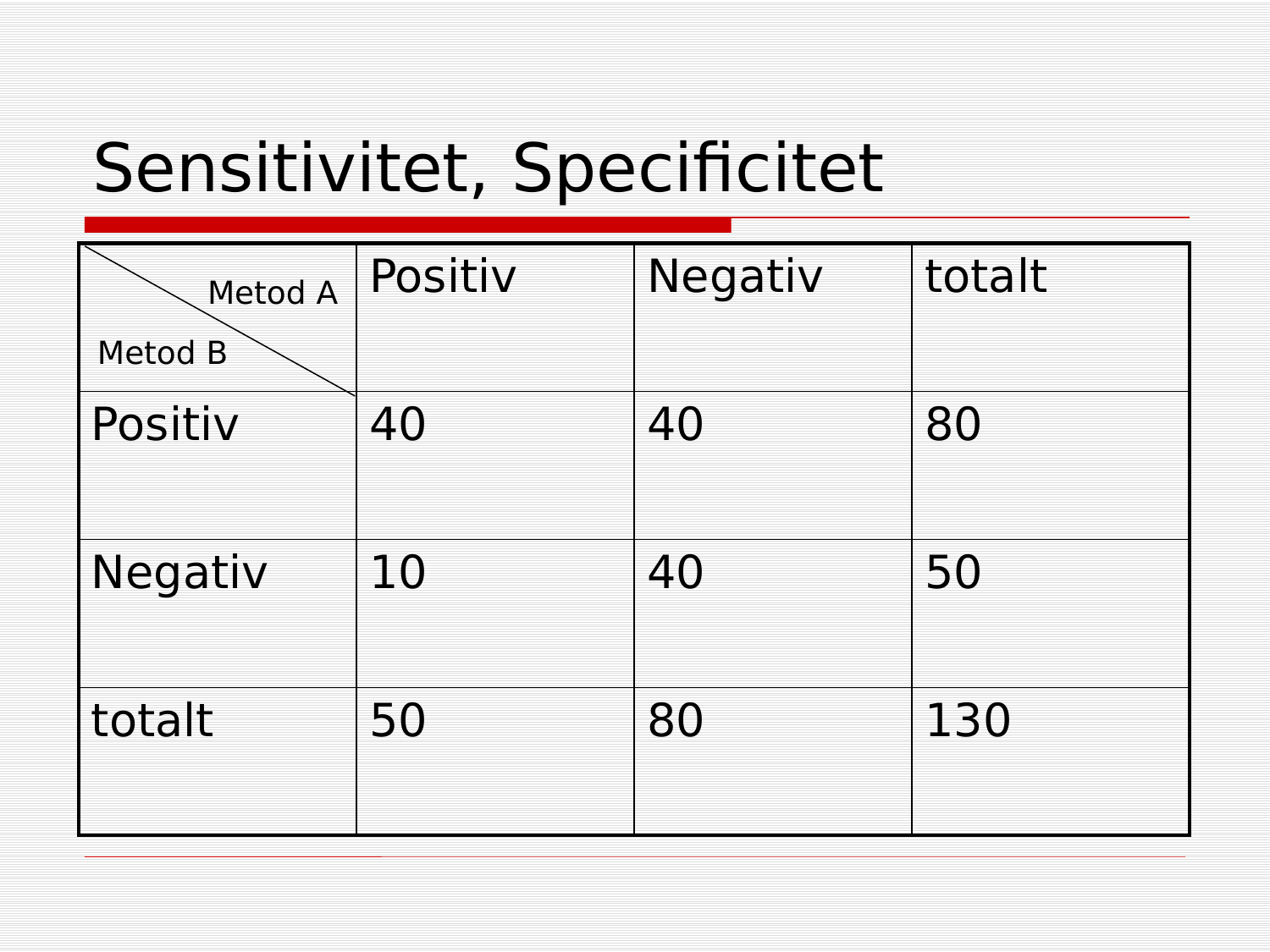

# Sensitivitet, Specificitet
|  | Positiv | Negativ | totalt |
| --- | --- | --- | --- |
| Positiv | 40 | 40 | 80 |
| Negativ | 10 | 40 | 50 |
| totalt | 50 | 80 | 130 |

Metod A
Metod B